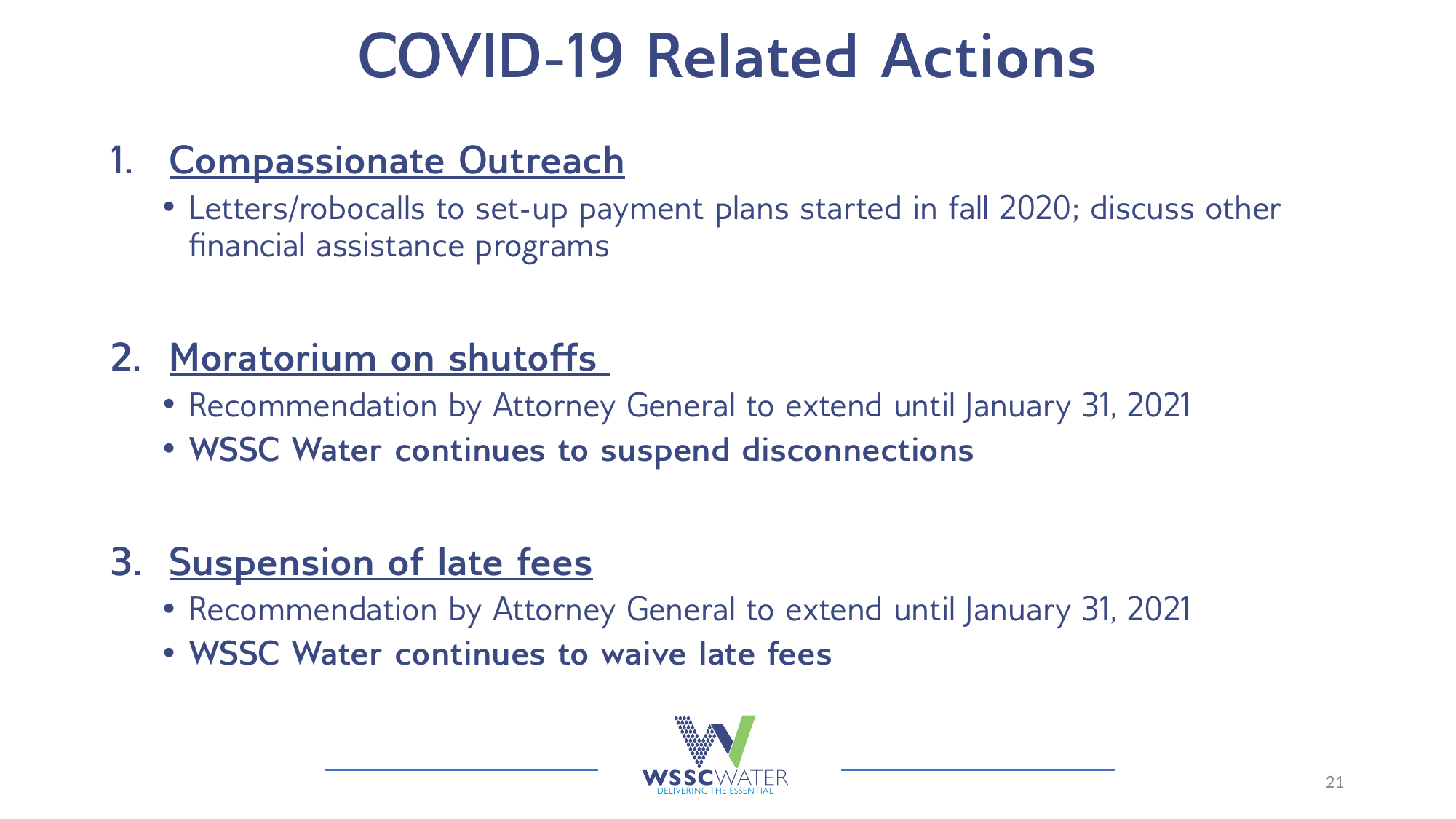

# COVID-19 Related Actions
Compassionate Outreach
Letters/robocalls to set-up payment plans started in fall 2020; discuss other financial assistance programs

Moratorium on shutoffs
Recommendation by Attorney General to extend until January 31, 2021
WSSC Water continues to suspend disconnections

Suspension of late fees
Recommendation by Attorney General to extend until January 31, 2021
WSSC Water continues to waive late fees

21